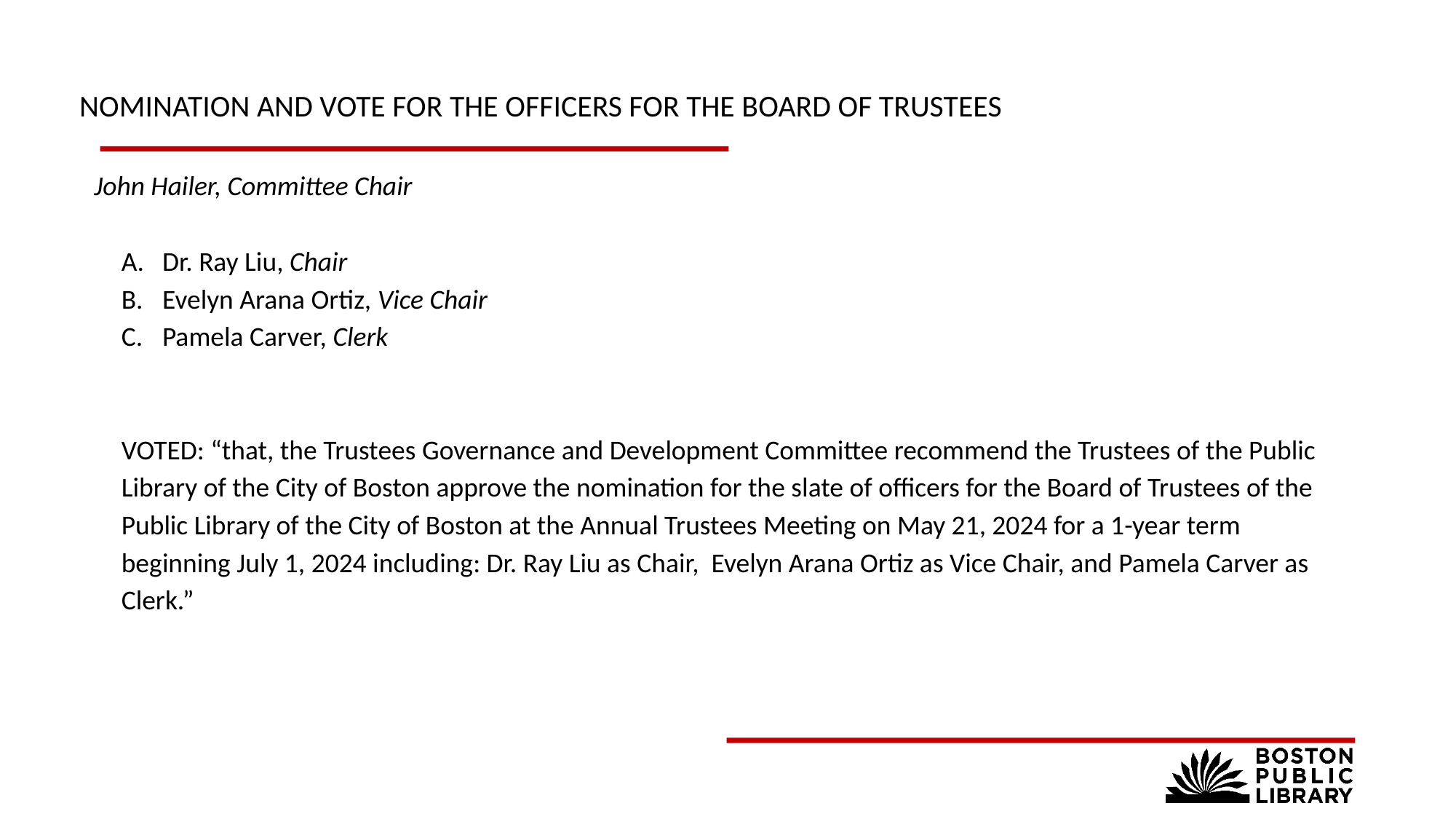

# Nomination and Vote for the Officers for the Board of Trustees
John Hailer, Committee Chair

Dr. Ray Liu, Chair
Evelyn Arana Ortiz, Vice Chair
Pamela Carver, Clerk

VOTED: “that, the Trustees Governance and Development Committee recommend the Trustees of the Public Library of the City of Boston approve the nomination for the slate of officers for the Board of Trustees of the Public Library of the City of Boston at the Annual Trustees Meeting on May 21, 2024 for a 1-year term beginning July 1, 2024 including: Dr. Ray Liu as Chair,  Evelyn Arana Ortiz as Vice Chair, and Pamela Carver as Clerk.”